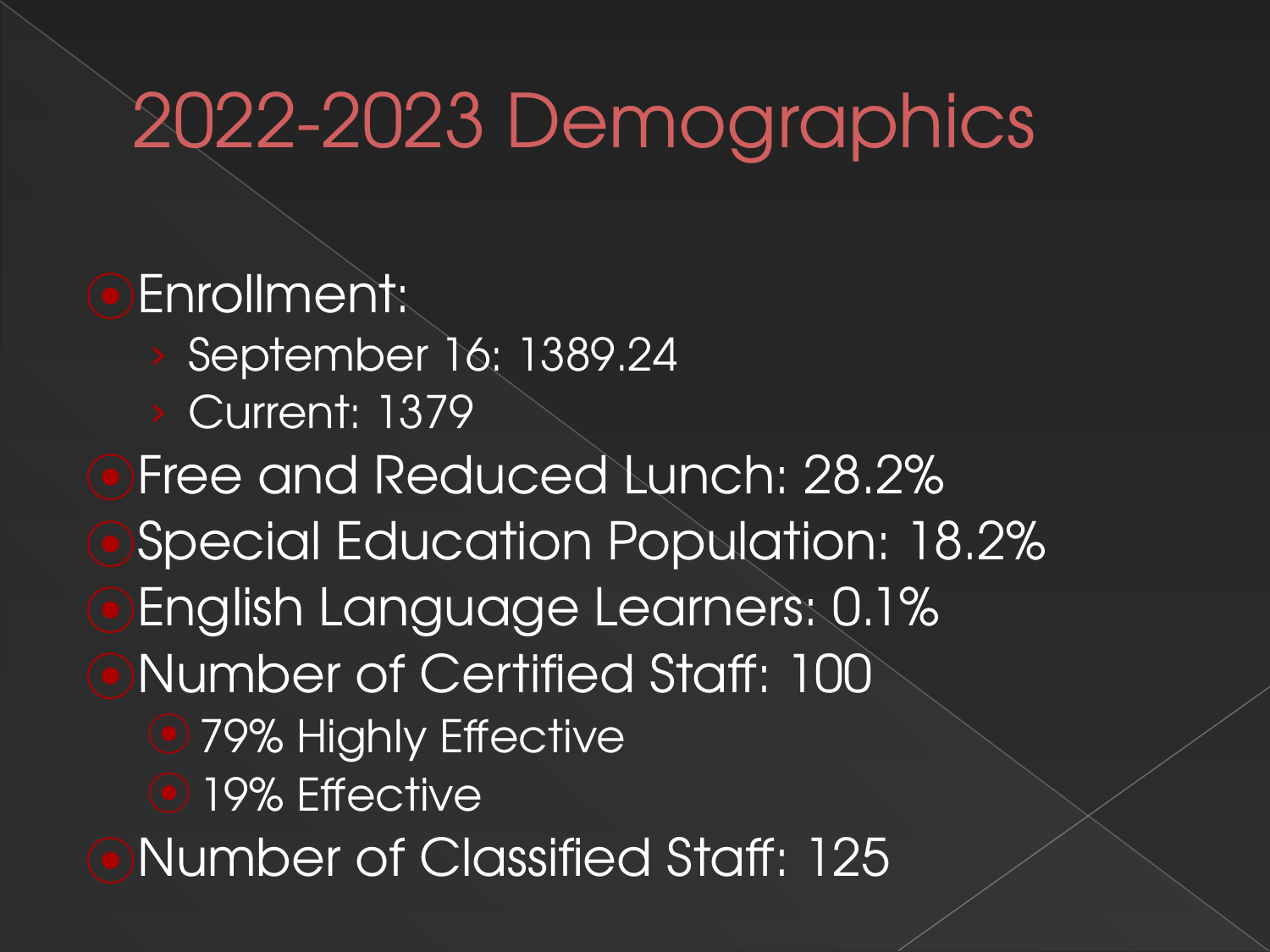

# 2022-2023 Demographics
Enrollment:
September 16: 1389.24
Current: 1379
Free and Reduced Lunch: 28.2%
Special Education Population: 18.2%
English Language Learners: 0.1%
Number of Certified Staff: 100
79% Highly Effective
19% Effective
Number of Classified Staff: 125